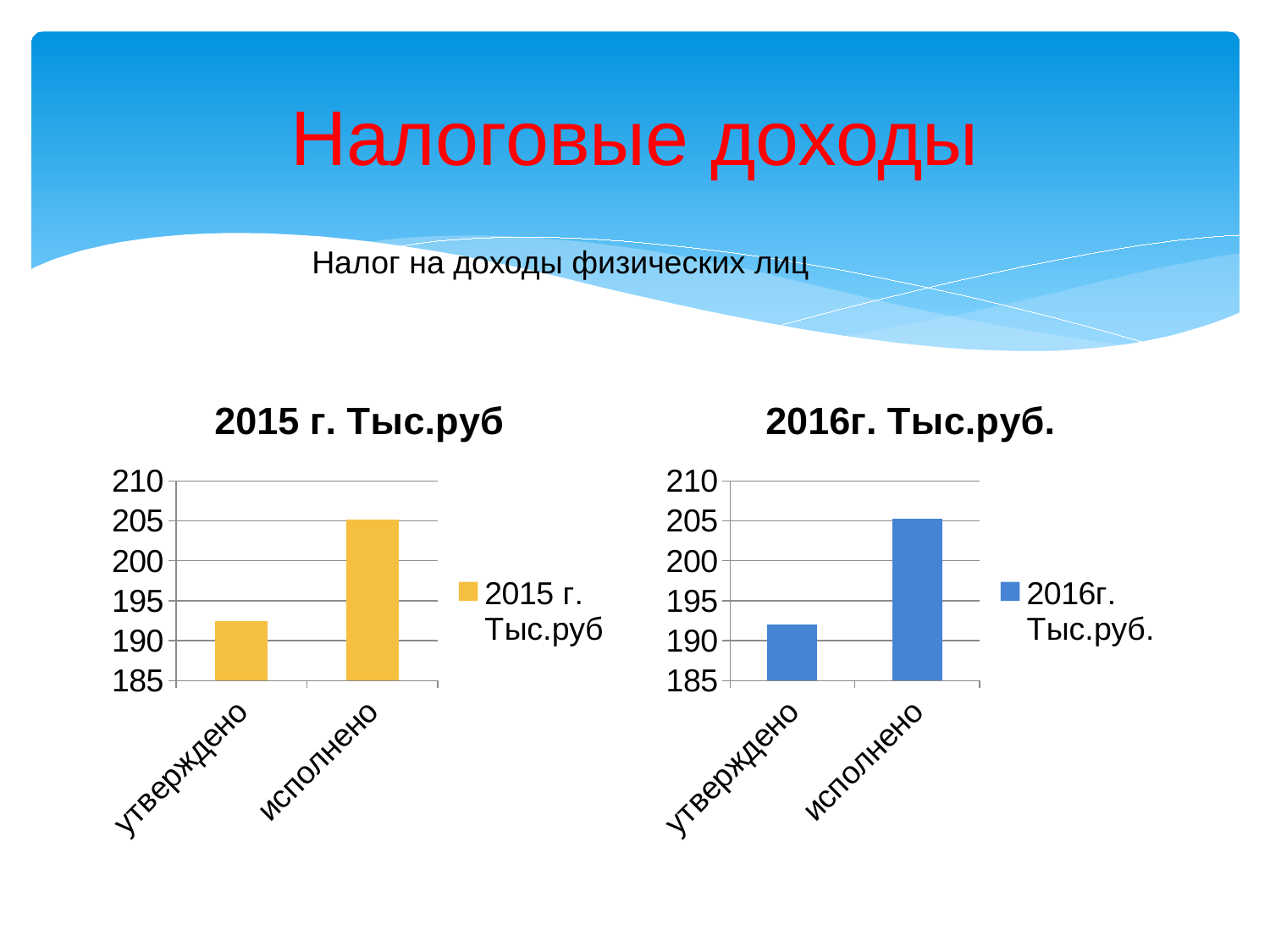

# Налоговые доходы
Налог на доходы физических лиц

### Chart:

| Category | 2015 г. Тыс.руб |
|---|---|
| утверждено | 192.4 |
| исполнено | 205.2 |

### Chart:

| Category | 2016г. Тыс.руб. |
|---|---|
| утверждено | 192.0 |
| исполнено | 205.3 |